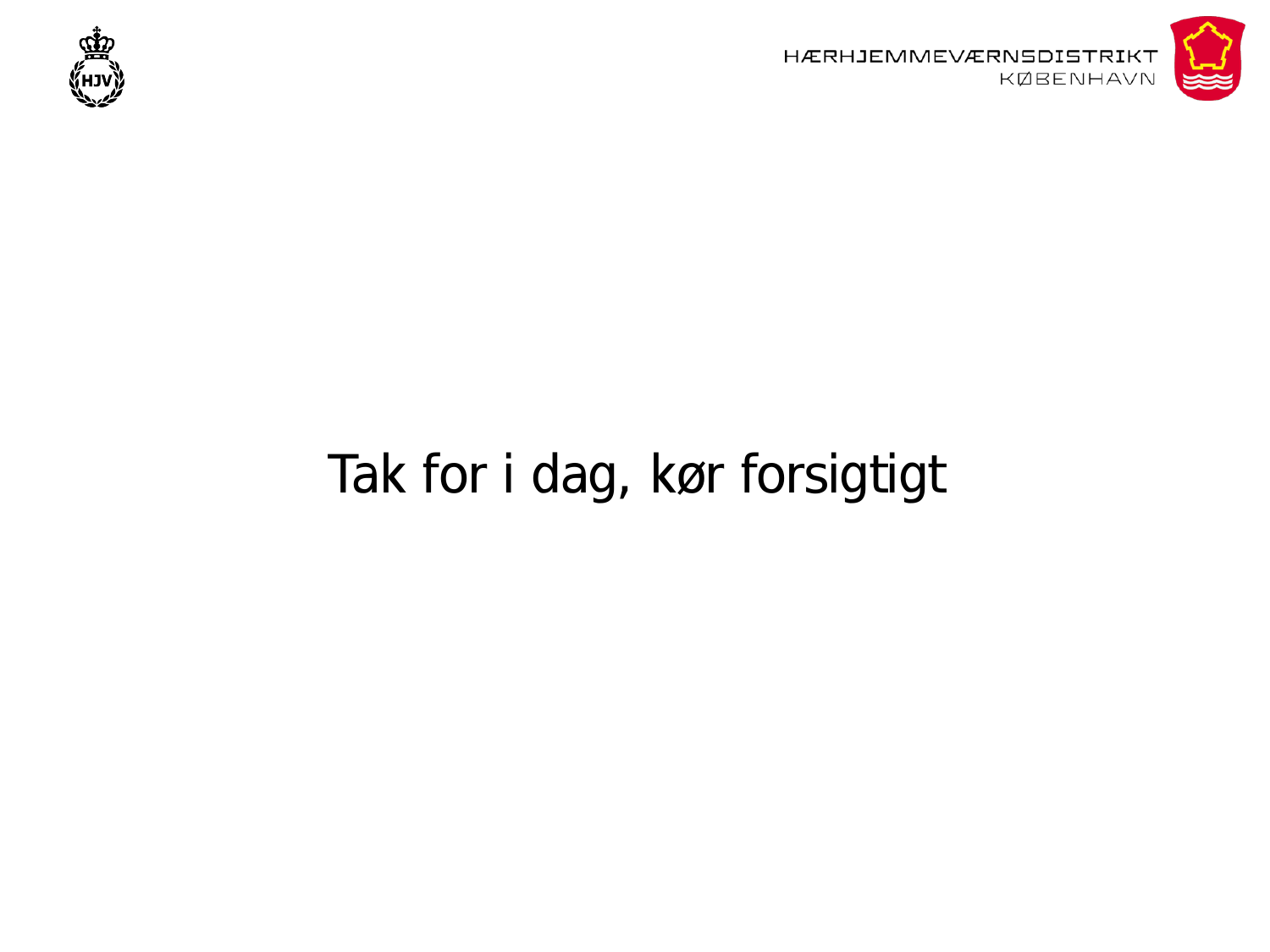

# Tak for i dag, kør forsigtigt